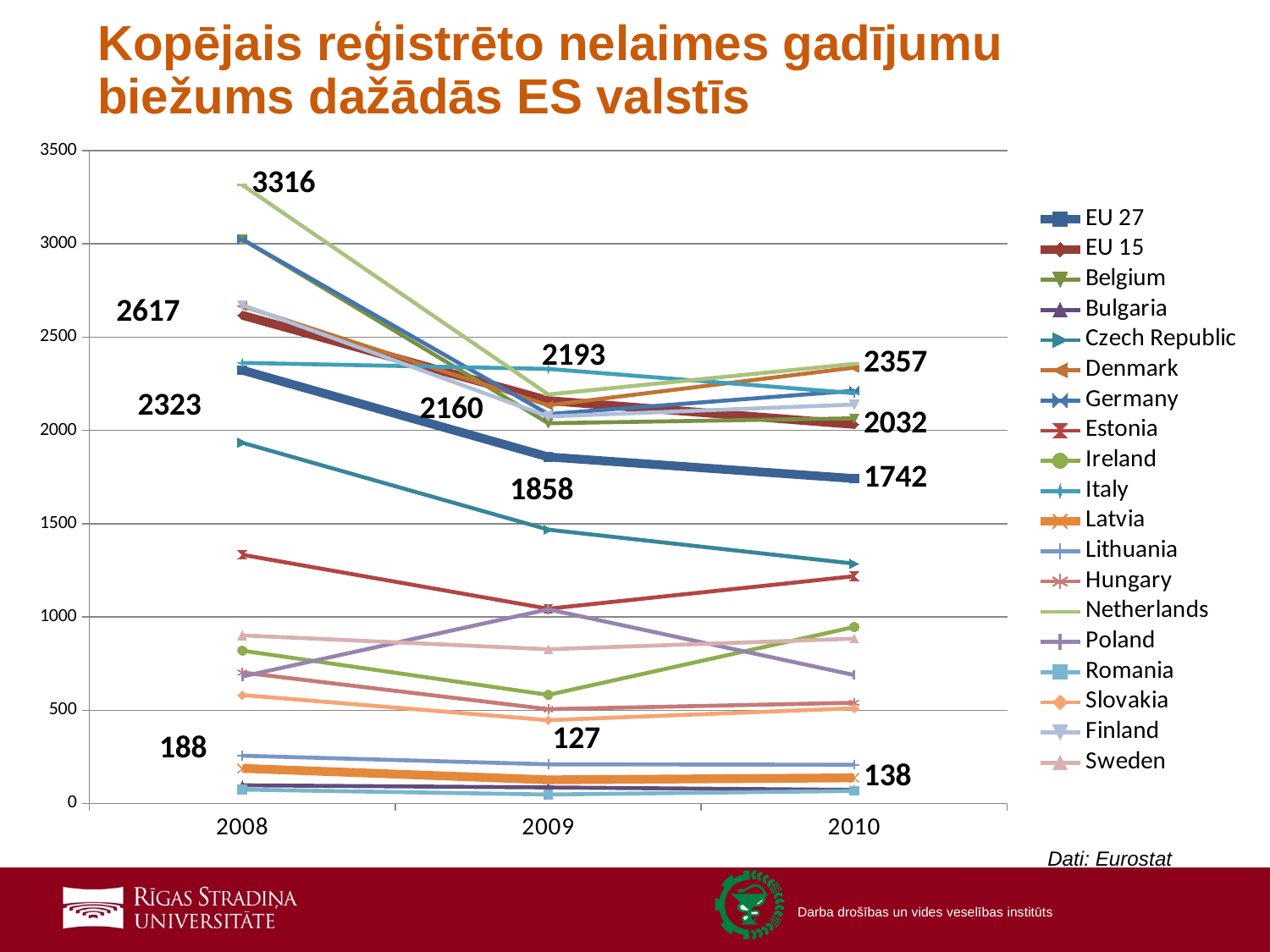

# Kopējais reģistrēto nelaimes gadījumu biežums dažādās ES valstīs

### Chart

| Category | EU 27 | EU 15 | Belgium | Bulgaria | Czech Republic | Denmark | Germany | Estonia | Ireland | Italy | Latvia | Lithuania | Hungary | Netherlands | Poland | Romania | Slovakia | Finland | Sweden |
|---|---|---|---|---|---|---|---|---|---|---|---|---|---|---|---|---|---|---|---|
| 2008 | 2322.92 | 2617.11 | 3025.13 | 97.6 | 1934.08 | 2667.17 | 3024.0 | 1333.23 | 819.19 | 2362.22 | 188.49 | 256.15 | 702.27 | 3315.95 | 680.69 | 74.73 | 581.33 | 2672.4 | 901.16 |
| 2009 | 1857.83 | 2159.86 | 2038.61 | 86.11 | 1467.93 | 2134.83 | 2087.78 | 1044.14 | 582.31 | 2329.77 | 126.96 | 210.15 | 505.65 | 2192.83 | 1040.79 | 47.95 | 446.59 | 2074.78 | 826.71 |
| 2010 | 1742.01 | 2032.17 | 2065.01 | 73.11 | 1285.75 | 2336.87 | 2212.84 | 1218.46 | 946.2 | 2199.98 | 137.51 | 207.62 | 540.17 | 2356.79 | 688.52 | 67.36 | 510.53 | 2138.82 | 883.63 |
Dati: Eurostat